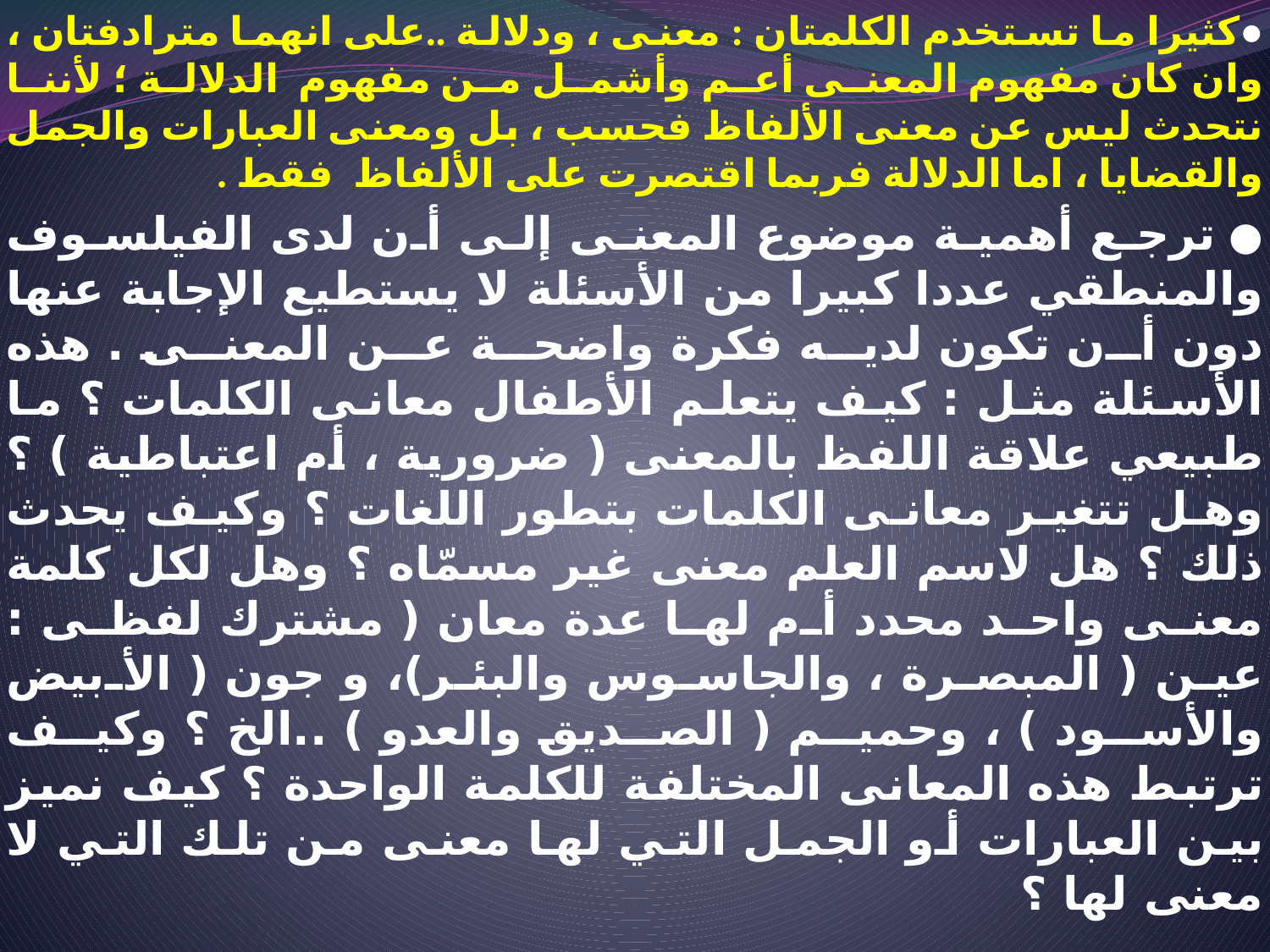

●كثيرا ما تستخدم الكلمتان : معنى ، ودلالة ..على انهما مترادفتان ، وان كان مفهوم المعنى أعم وأشمل من مفهوم  الدلالة ؛ لأننا نتحدث ليس عن معنى الألفاظ فحسب ، بل ومعنى العبارات والجمل والقضايا ، اما الدلالة فربما اقتصرت على الألفاظ  فقط .
● ترجع أهمية موضوع المعنى إلى أن لدى الفيلسوف والمنطقي عددا كبيرا من الأسئلة لا يستطيع الإجابة عنها دون أن تكون لديه فكرة واضحة عن المعنى . هذه الأسئلة مثل : كيف يتعلم الأطفال معانى الكلمات ؟ ما طبيعي علاقة اللفظ بالمعنى ( ضرورية ، أم اعتباطية ) ؟ وهل تتغير معانى الكلمات بتطور اللغات ؟ وكيف يحدث ذلك ؟ هل لاسم العلم معنى غير مسمّاه ؟ وهل لكل كلمة معنى واحد محدد أم لها عدة معان ( مشترك لفظى : عين ( المبصرة ، والجاسوس والبئر)، و جون ( الأبيض والأسود ) ، وحميم ( الصديق والعدو ) ..الخ ؟ وكيف ترتبط هذه المعانى المختلفة للكلمة الواحدة ؟ كيف نميز بين العبارات أو الجمل التي لها معنى من تلك التي لا معنى لها ؟